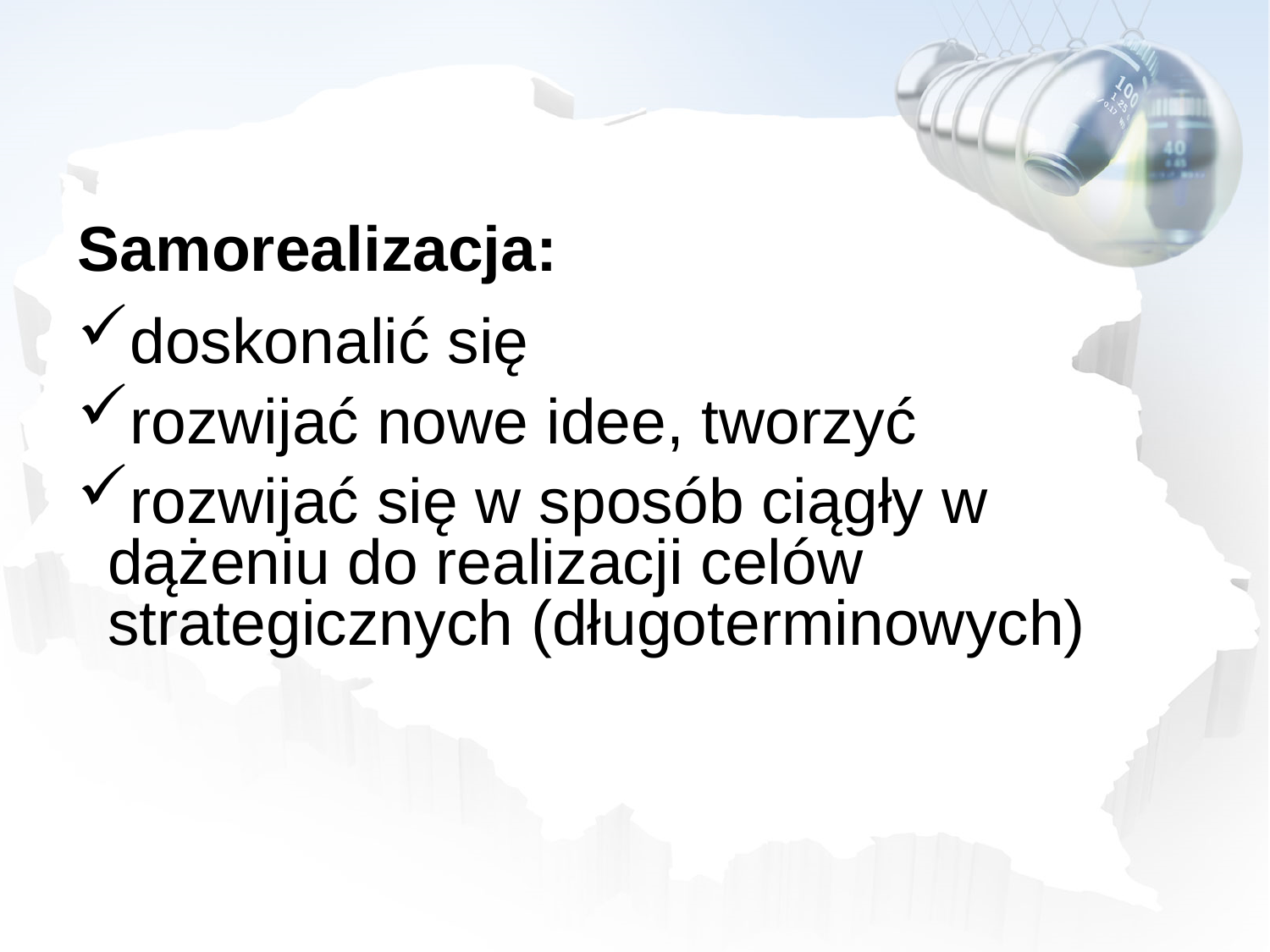

Samorealizacja:
doskonalić się
rozwijać nowe idee, tworzyć
rozwijać się w sposób ciągły w dążeniu do realizacji celów strategicznych (długoterminowych)